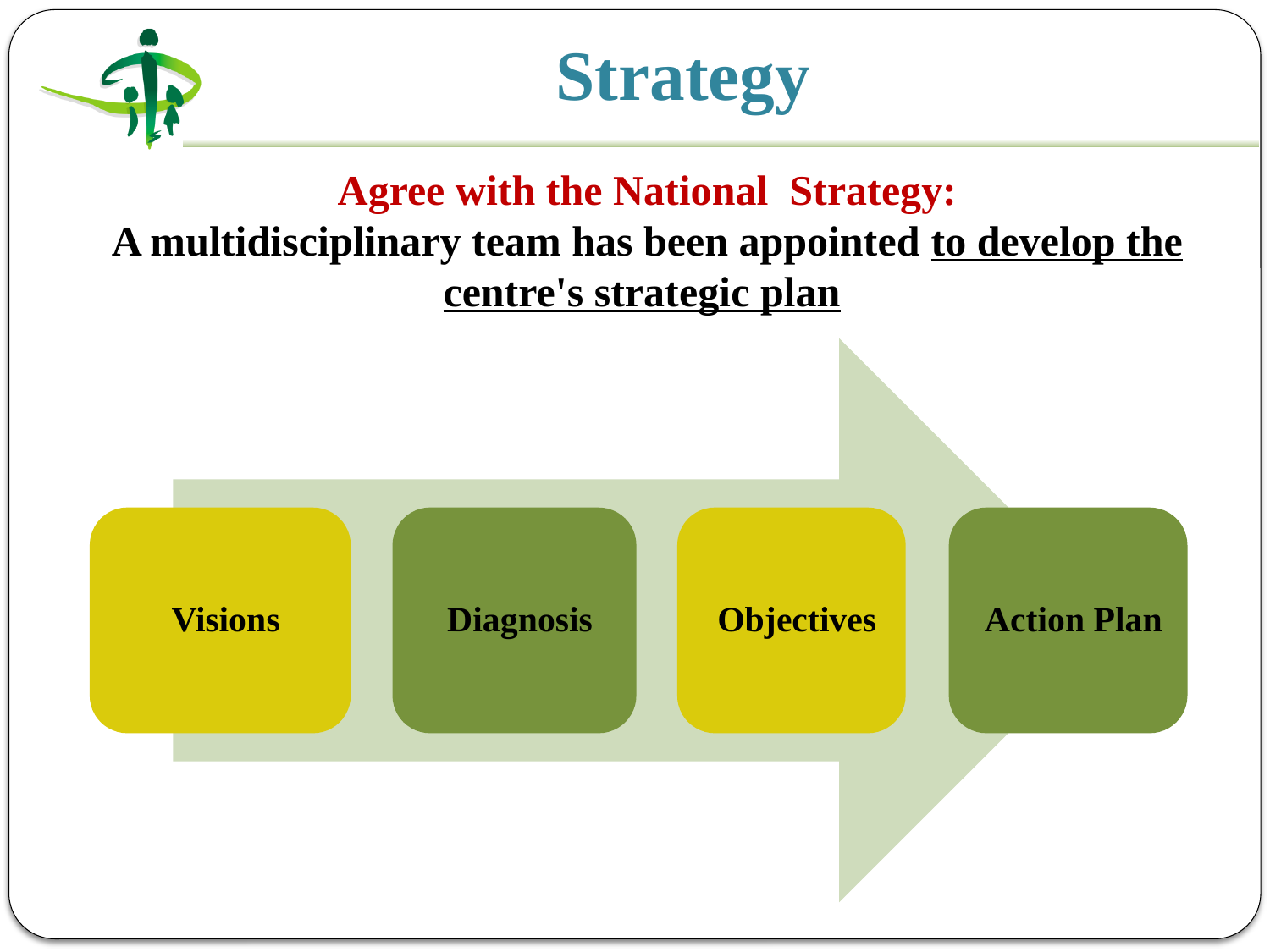

# Strategy

Agree with the National  Strategy:
A multidisciplinary team has been appointed to develop the centre's strategic plan

Visions
Diagnosis
Objectives
Action Plan